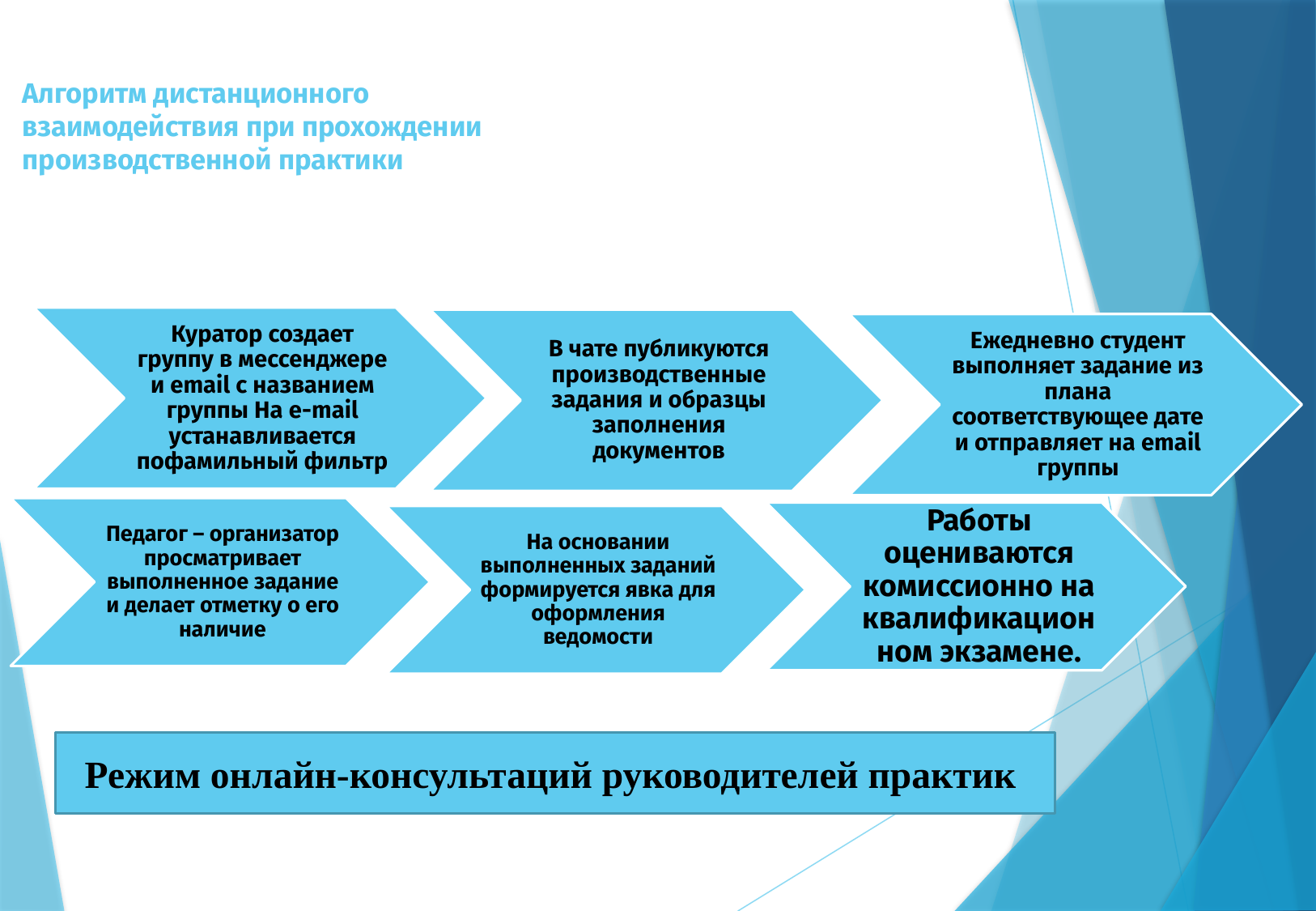

# Алгоритм дистанционного взаимодействия при прохождении производственной практики
Куратор создает группу в мессенджере и email с названием группы На e-mail устанавливается пофамильный фильтр
В чате публикуются производственные задания и образцы заполнения документов
Ежедневно студент выполняет задание из плана соответствующее дате и отправляет на email группы
Педагог – организатор просматривает выполненное задание и делает отметку о его наличие
На основании выполненных заданий формируется явка для оформления ведомости
Работы оцениваются комиссионно на квалификационном экзамене.
Режим онлайн-консультаций руководителей практик